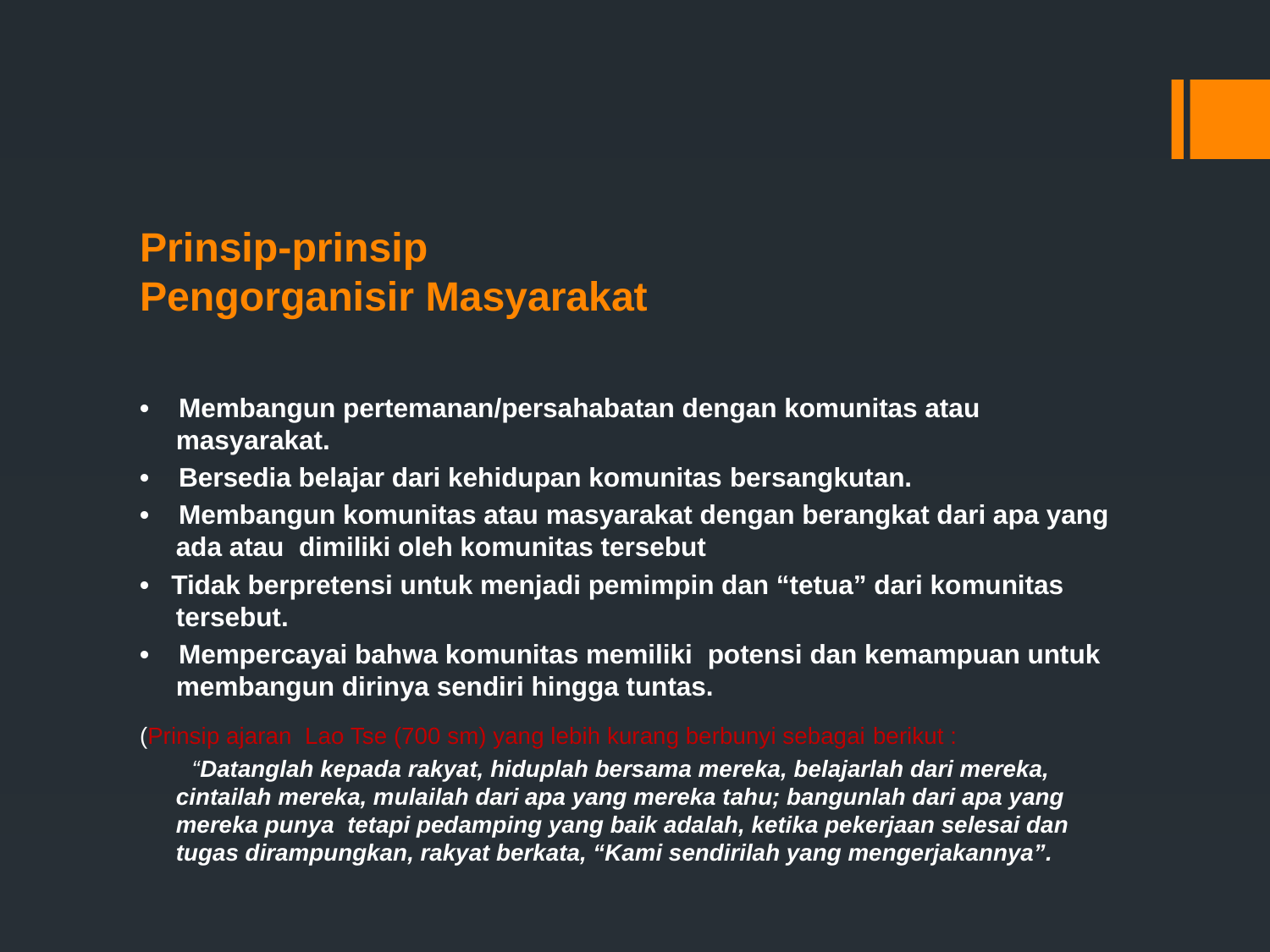

# Prinsip-prinsip Pengorganisir Masyarakat
•    Membangun pertemanan/persahabatan dengan komunitas atau masyarakat.
•    Bersedia belajar dari kehidupan komunitas bersangkutan.
•    Membangun komunitas atau masyarakat dengan berangkat dari apa yang ada atau  dimiliki oleh komunitas tersebut
•   Tidak berpretensi untuk menjadi pemimpin dan “tetua” dari komunitas tersebut.
•    Mempercayai bahwa komunitas memiliki  potensi dan kemampuan untuk membangun dirinya sendiri hingga tuntas.

(Prinsip ajaran  Lao Tse (700 sm) yang lebih kurang berbunyi sebagai berikut :
        “Datanglah kepada rakyat, hiduplah bersama mereka, belajarlah dari mereka, cintailah mereka, mulailah dari apa yang mereka tahu; bangunlah dari apa yang mereka punya  tetapi pedamping yang baik adalah, ketika pekerjaan selesai dan tugas dirampungkan, rakyat berkata, “Kami sendirilah yang mengerjakannya”.